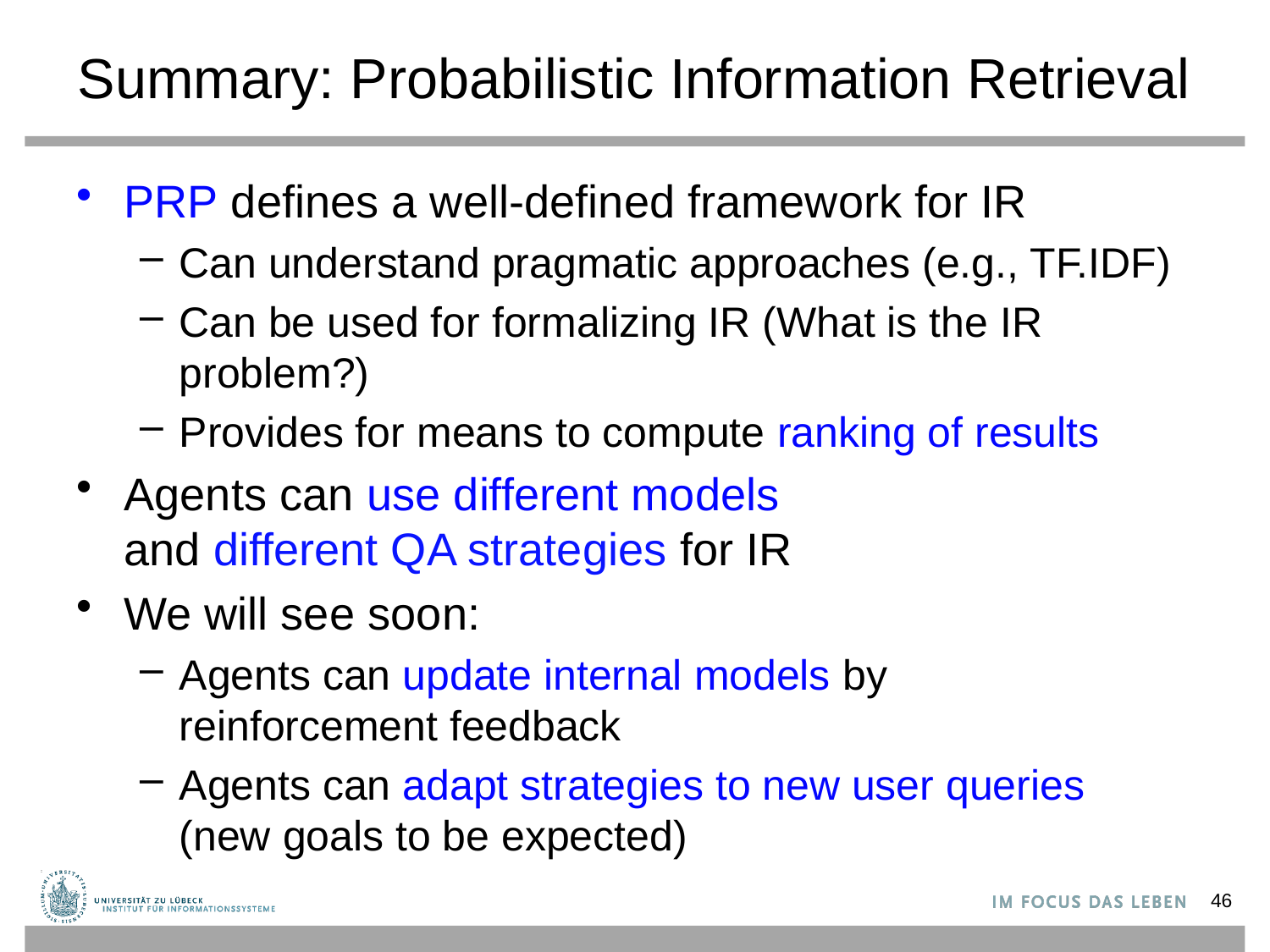

# Summary: Probabilistic Information Retrieval
PRP defines a well-defined framework for IR
Can understand pragmatic approaches (e.g., TF.IDF)
Can be used for formalizing IR (What is the IR problem?)
Provides for means to compute ranking of results
Agents can use different models
and different QA strategies for IR
We will see soon:
Agents can update internal models by
reinforcement feedback
Agents can adapt strategies to new user queries
(new goals to be expected)
46